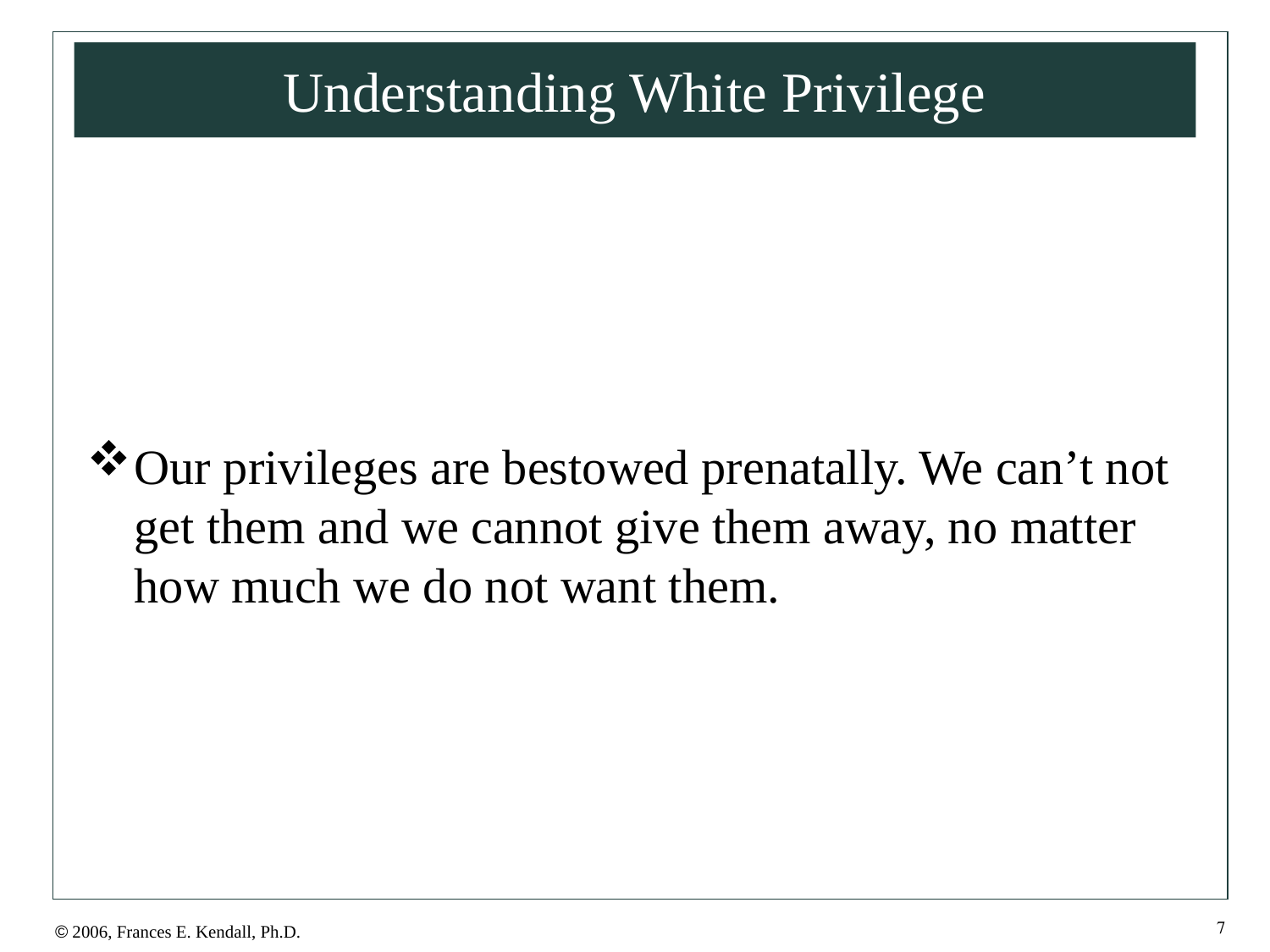

# Understanding White Privilege
Our privileges are bestowed prenatally. We can’t not get them and we cannot give them away, no matter how much we do not want them.
7
© 2006, Frances E. Kendall, Ph.D.